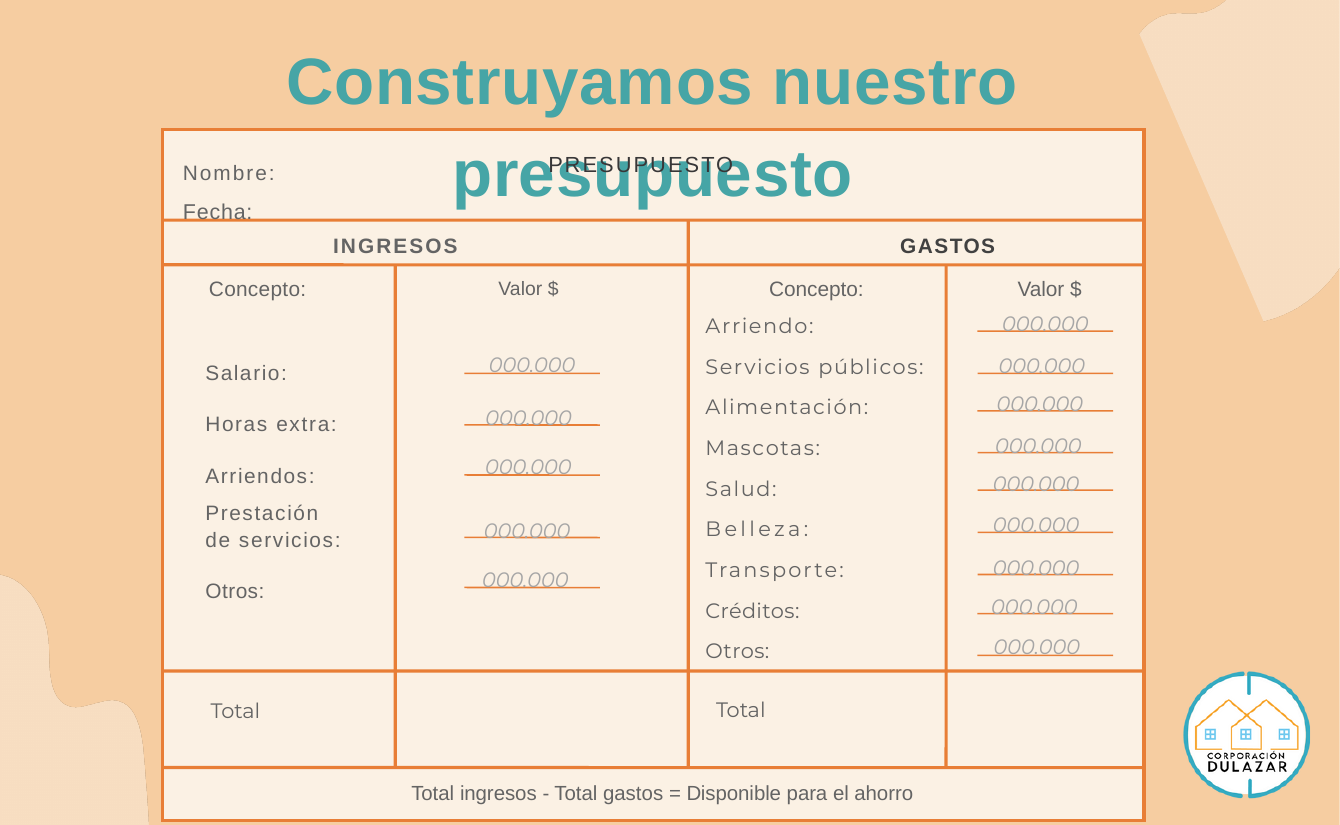

Construyamos nuestro presupuesto

PRESUPUESTO
Nombre:
Fecha:

INGRESOS
GASTOS

Concepto:
Valor $
Concepto:
Valor $
Arriendo:
Servicios públicos:
Alimentación:
Mascotas:
Salud:
Belleza:
Transporte:
Créditos:
Otros:
000.000

Salario:
Horas extra:
Arriendos:
Prestación
de servicios:
Otros:
000.000
000.000

000.000
000.000

000.000
000.000

000.000

000.000
000.000

000.000
000.000

000.000

000.000

Total
Total

Total ingresos - Total gastos = Disponible para el ahorro